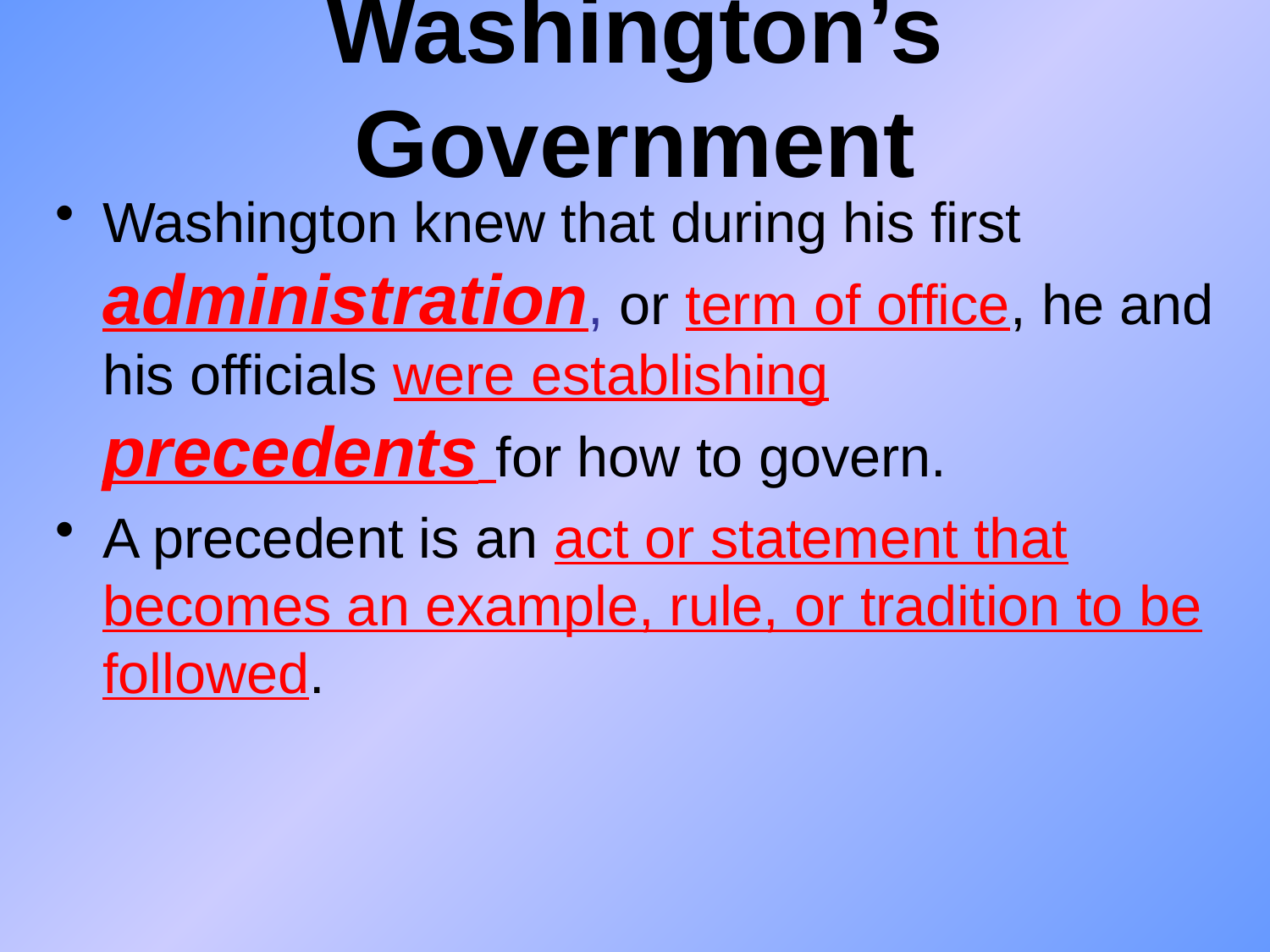

# Washington’s Government
Washington knew that during his first administration, or term of office, he and his officials were establishing precedents for how to govern.
A precedent is an act or statement that becomes an example, rule, or tradition to be followed.